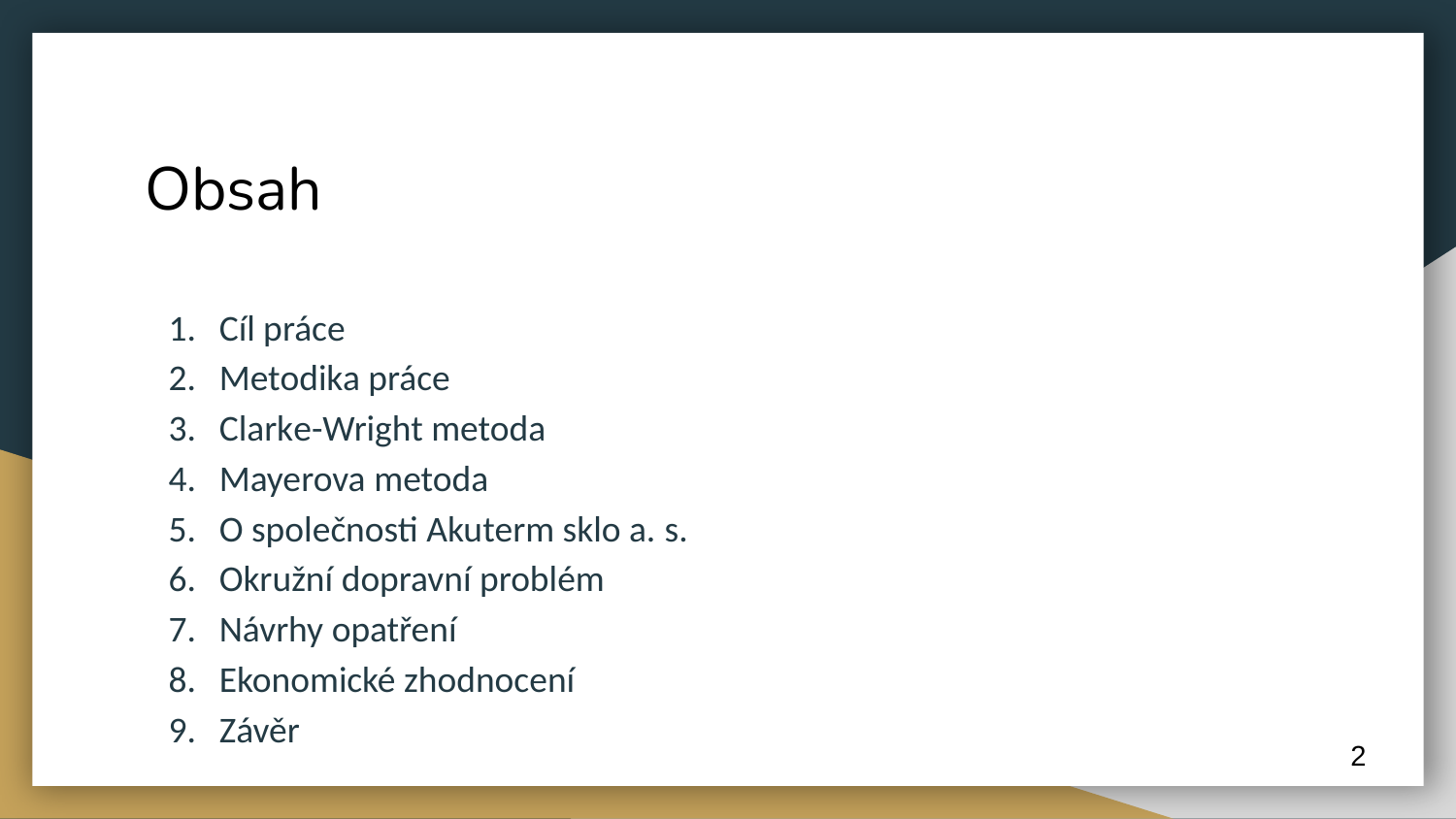

# Obsah
Cíl práce
Metodika práce
Clarke-Wright metoda
Mayerova metoda
O společnosti Akuterm sklo a. s.
Okružní dopravní problém
Návrhy opatření
Ekonomické zhodnocení
Závěr
2